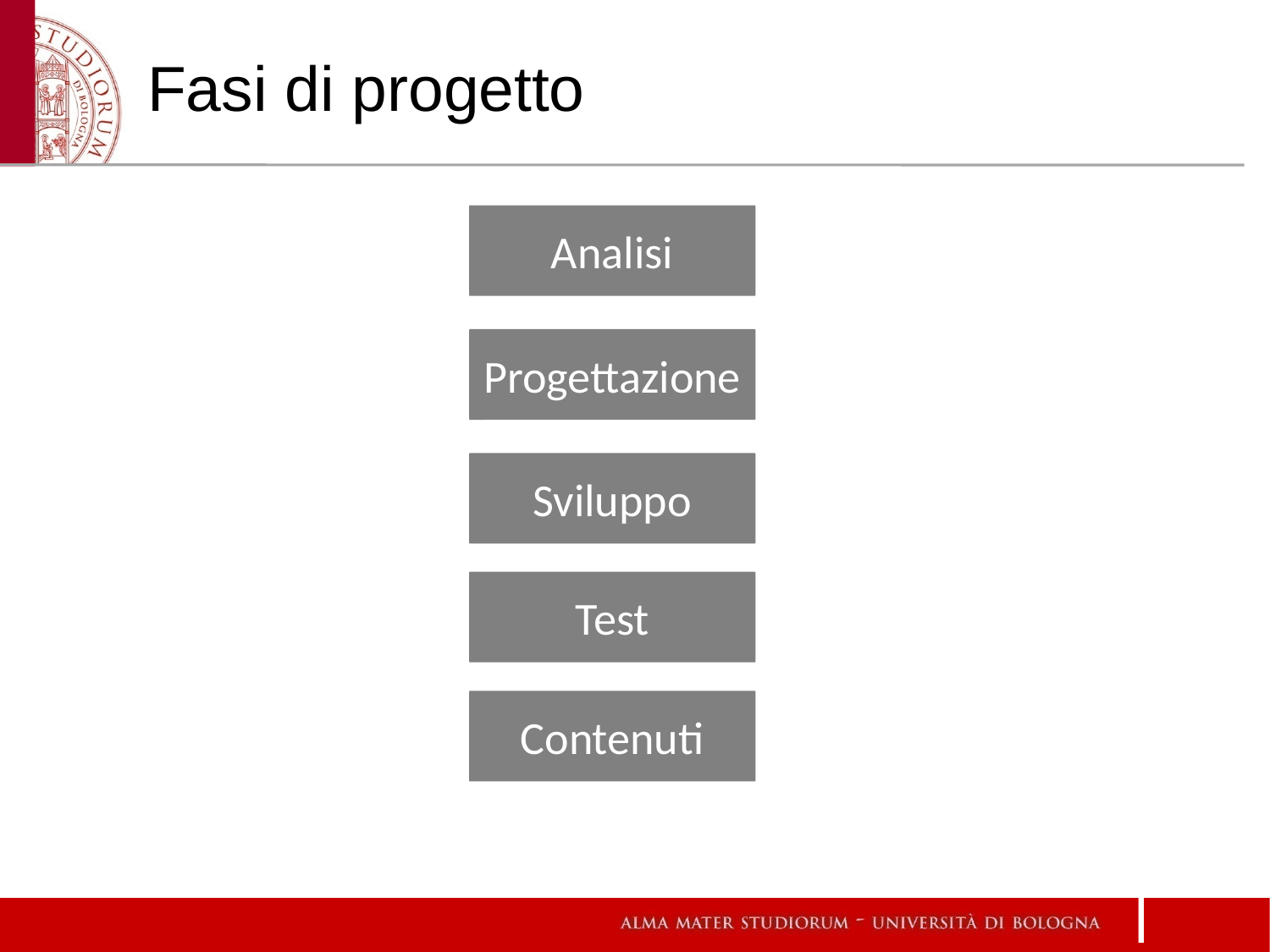

Fasi di progetto
Analisi
Progettazione
Sviluppo
Test
Contenuti